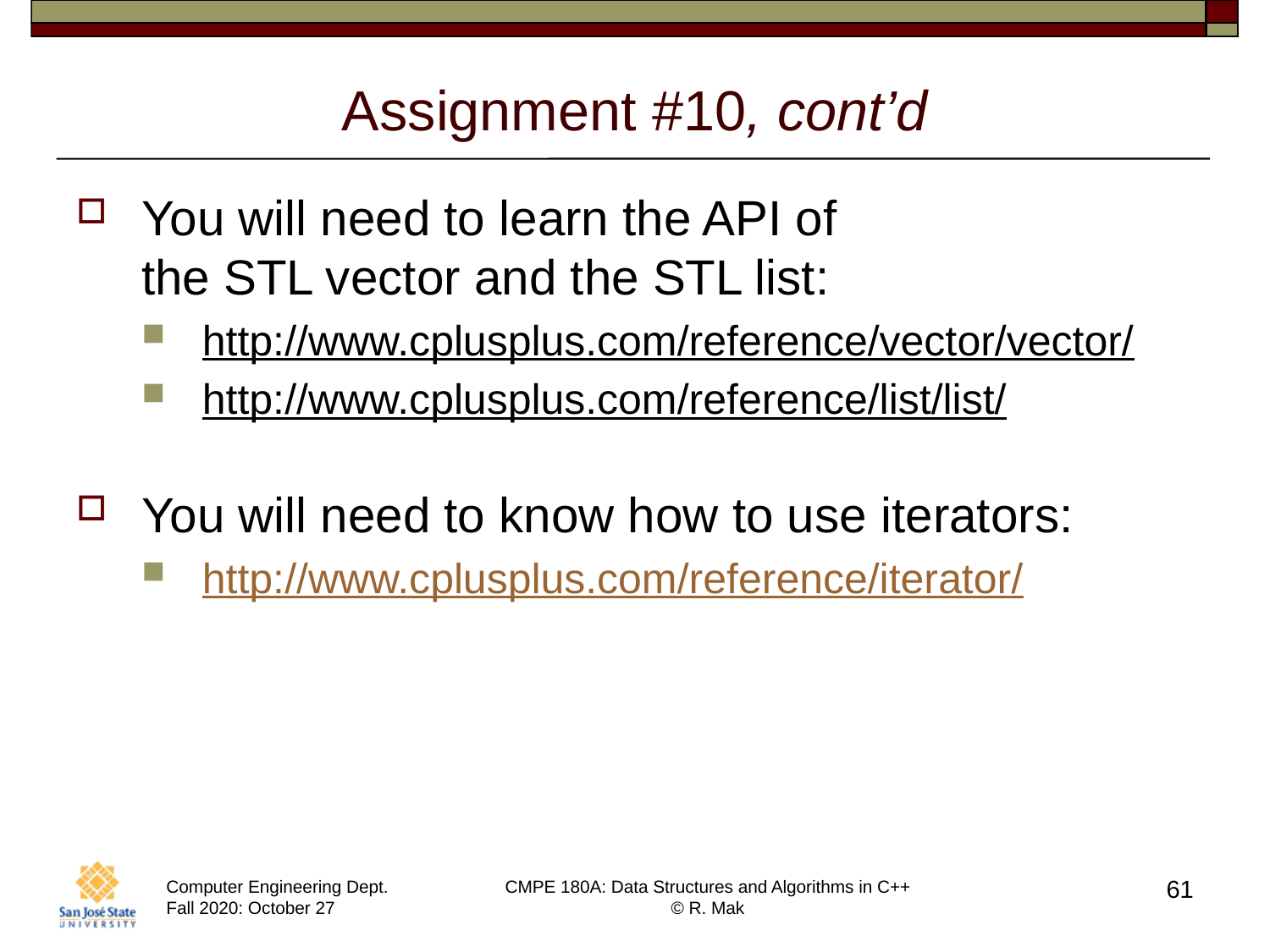

# Assignment #10, cont’d
You will need to learn the API of
the STL vector and the STL list:
http://www.cplusplus.com/reference/vector/vector/
http://www.cplusplus.com/reference/list/list/

You will need to know how to use iterators:
http://www.cplusplus.com/reference/iterator/
61